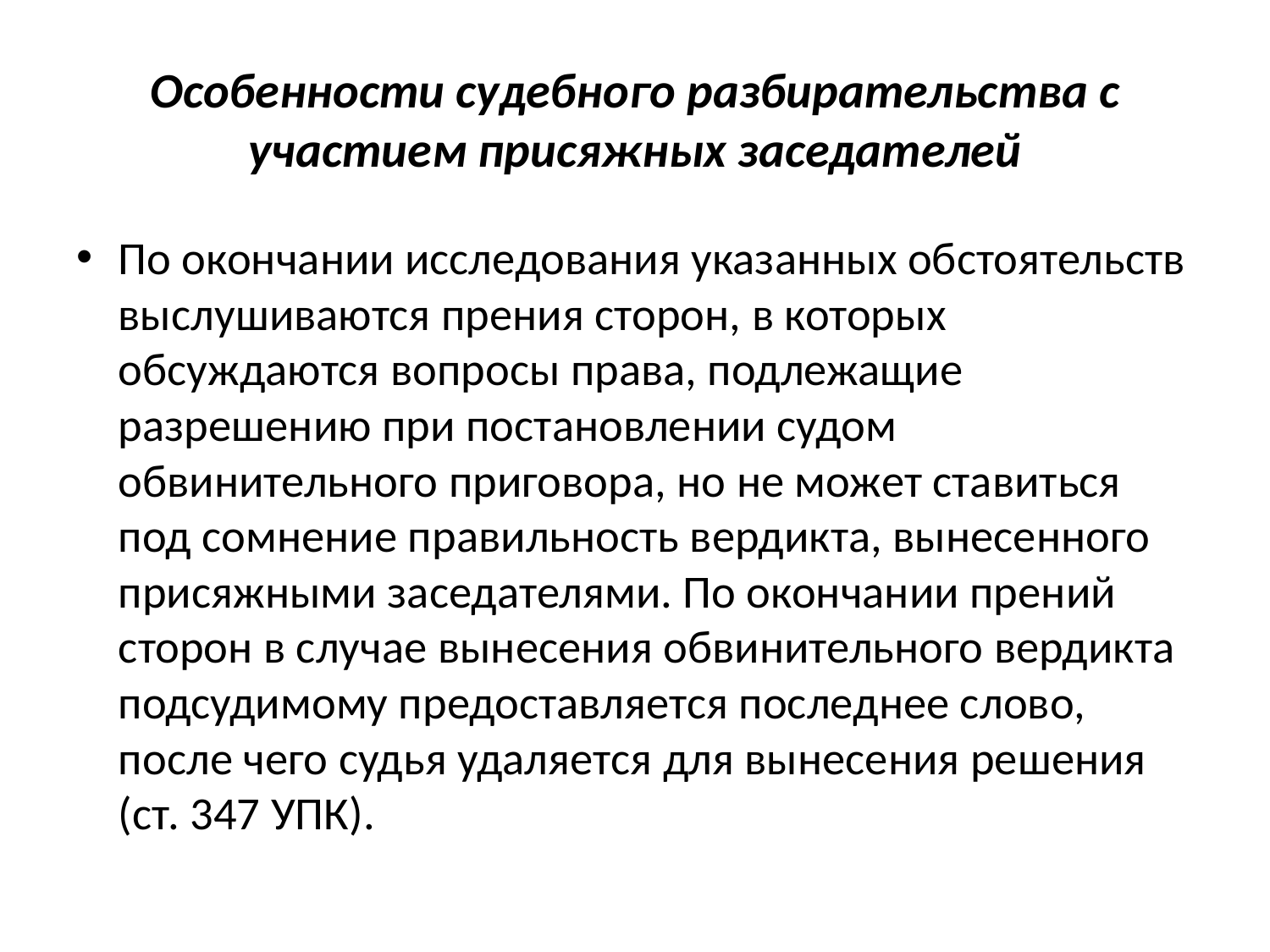

# Особенности судебного разбирательства с участием присяжных заседателей
По окончании исследования указанных обстоятельств выслушиваются прения сторон, в которых обсуждаются вопросы права, подлежащие разрешению при постановлении судом обвинительного приговора, но не может ставиться под сомнение правильность вердикта, вынесенного присяжными заседателями. По окончании прений сторон в случае вынесения обвинительного вердикта подсудимому предоставляется последнее слово, после чего судья удаляется для вынесения решения (ст. 347 УПК).